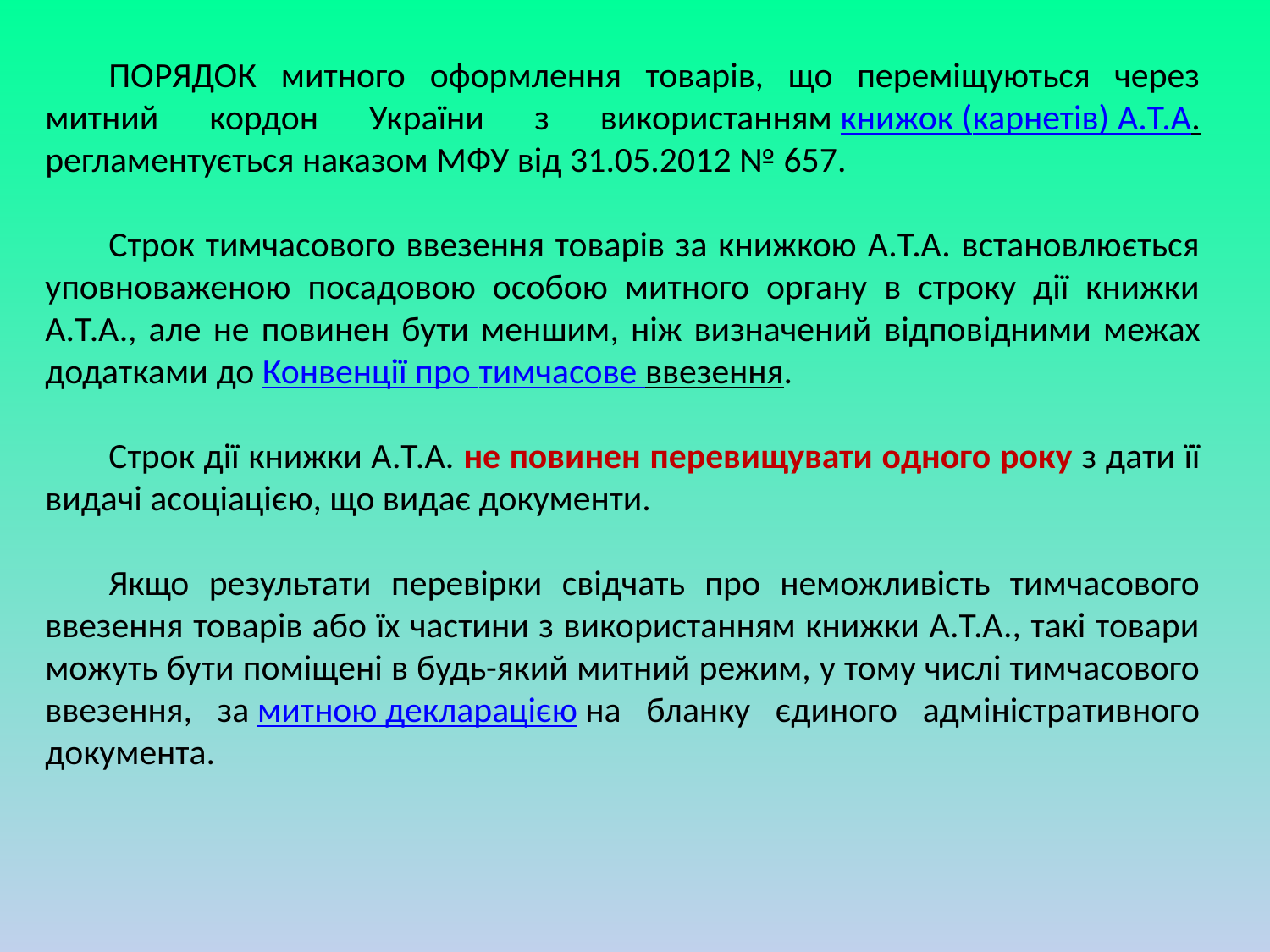

ПОРЯДОК митного оформлення товарів, що переміщуються через митний кордон України з використанням книжок (карнетів) А.Т.А. регламентується наказом МФУ від 31.05.2012 № 657.

Строк тимчасового ввезення товарів за книжкою А.Т.А. встановлюється уповноваженою посадовою особою митного органу в строку дії книжки А.Т.А., але не повинен бути меншим, ніж визначений відповідними межах додатками до Конвенції про тимчасове ввезення.

Строк дії книжки А.Т.А. не повинен перевищувати одного року з дати її видачі асоціацією, що видає документи.

Якщо результати перевірки свідчать про неможливість тимчасового ввезення товарів або їх частини з використанням книжки А.Т.А., такі товари можуть бути поміщені в будь-який митний режим, у тому числі тимчасового ввезення, за митною декларацією на бланку єдиного адміністративного документа.